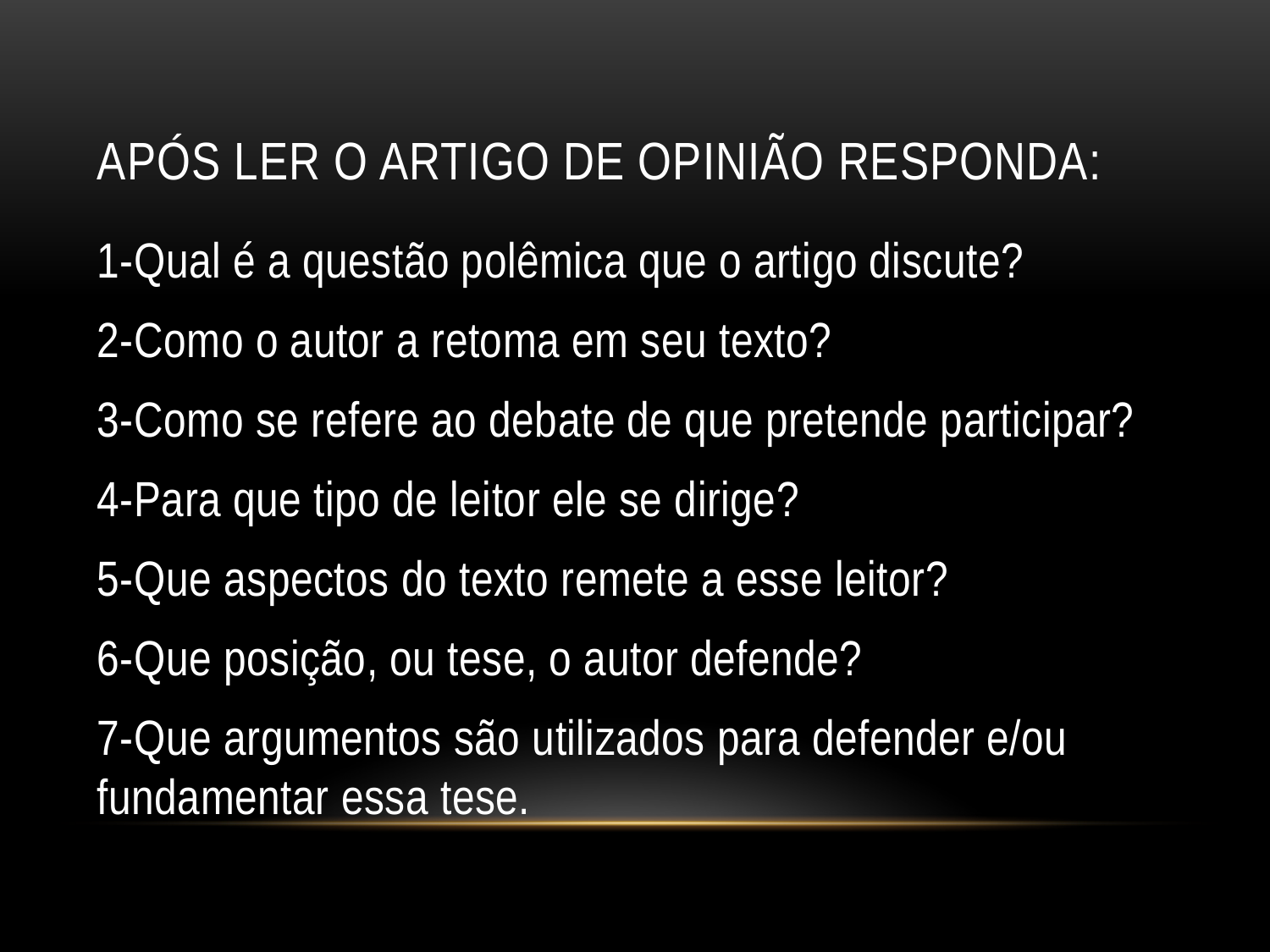

# Após ler o Artigo de opinião responda:
1-Qual é a questão polêmica que o artigo discute?
2-Como o autor a retoma em seu texto?
3-Como se refere ao debate de que pretende participar?
4-Para que tipo de leitor ele se dirige?
5-Que aspectos do texto remete a esse leitor?
6-Que posição, ou tese, o autor defende?
7-Que argumentos são utilizados para defender e/ou  fundamentar essa tese.